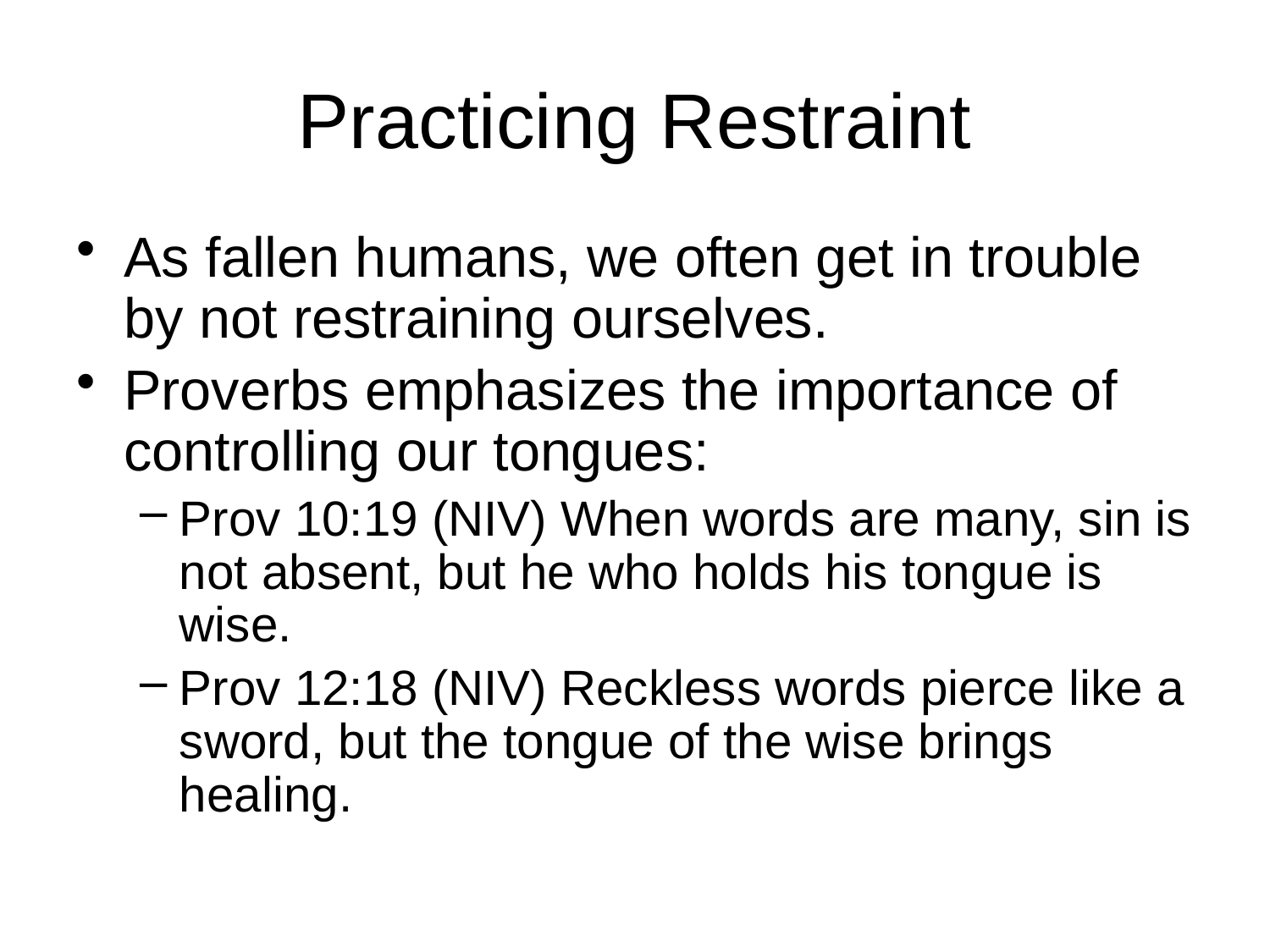

# Practicing Restraint
As fallen humans, we often get in trouble by not restraining ourselves.
Proverbs emphasizes the importance of controlling our tongues:
Prov 10:19 (NIV) When words are many, sin is not absent, but he who holds his tongue is wise.
Prov 12:18 (NIV) Reckless words pierce like a sword, but the tongue of the wise brings healing.